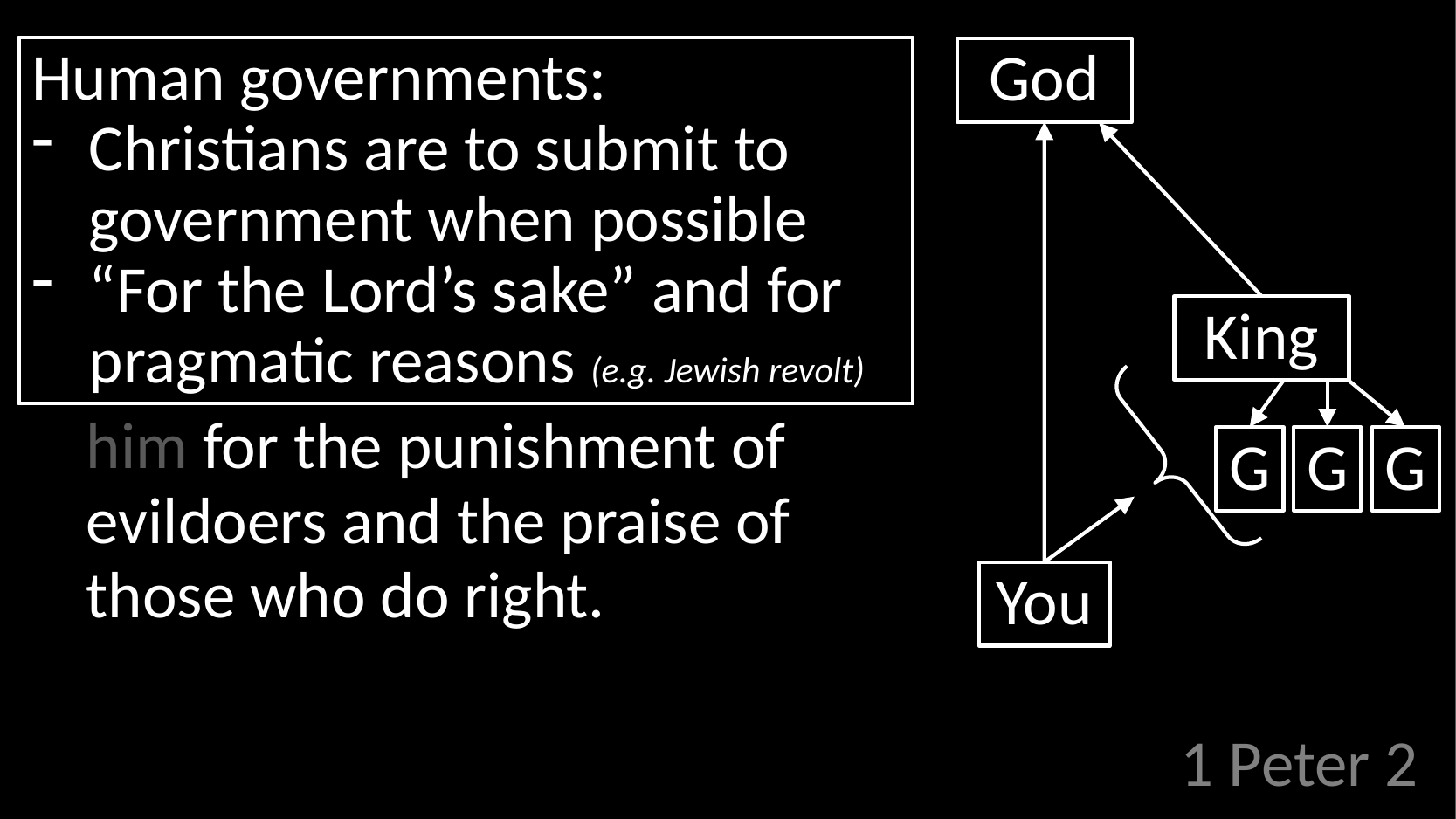

13 Submit yourselves for the Lord’s sake to every human institution, whether to a king as the one in authority,
14 or to governors as sent by him for the punishment of evildoers and the praise of those who do right.
Human governments:
Christians are to submit to government when possible
“For the Lord’s sake” and for pragmatic reasons (e.g. Jewish revolt)
God
King

G
G
G
You
# 1 Peter 2